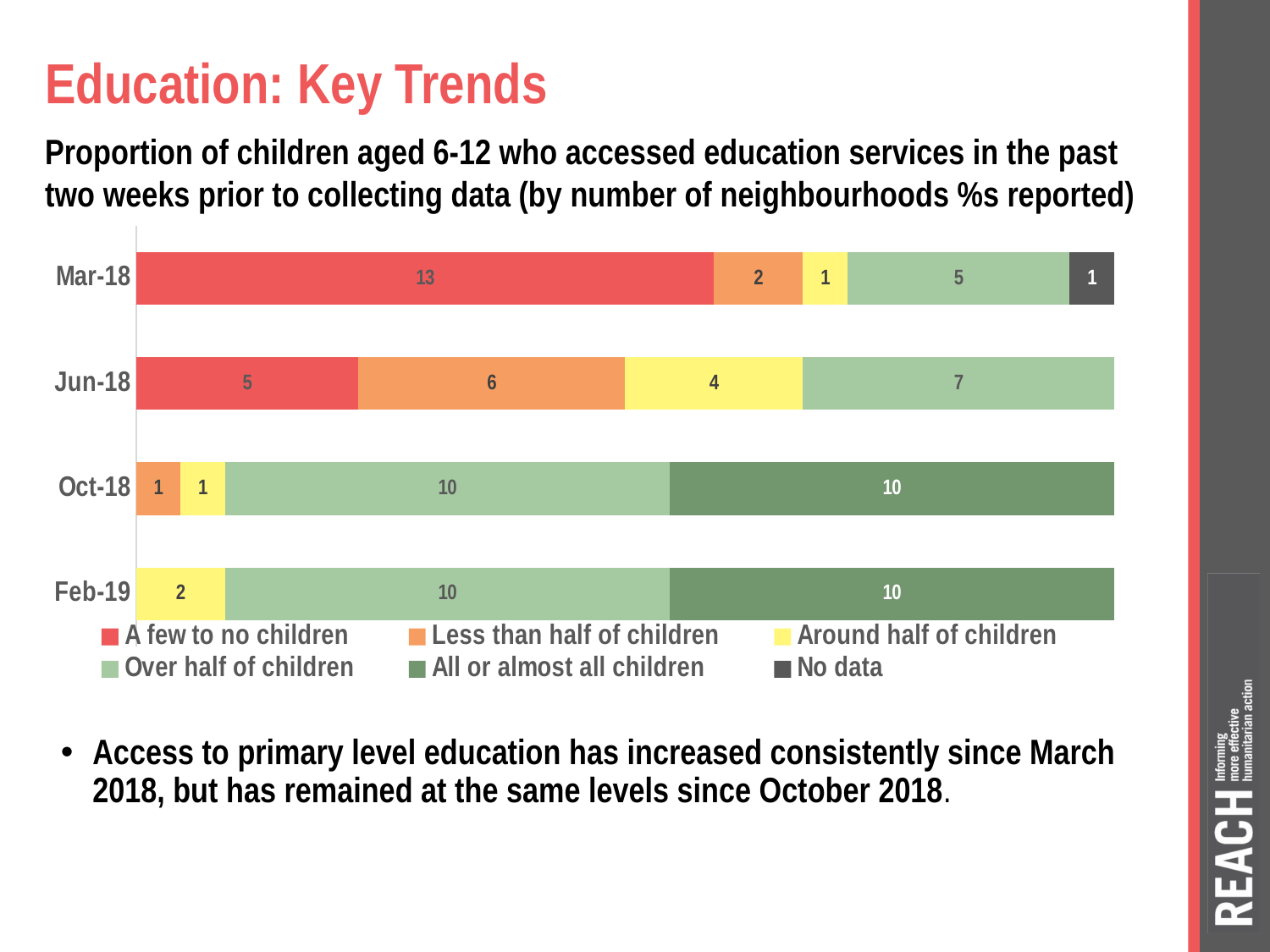

# Education: Key Trends
Proportion of children aged 6-12 who accessed education services in the past two weeks prior to collecting data (by number of neighbourhoods %s reported)

### Chart

| Category | A few to no children | Less than half of children | Around half of children | Over half of children | All or almost all children | No data |
|---|---|---|---|---|---|---|
| 43497 | None | None | 2.0 | 10.0 | 10.0 | None |
| 43374 | None | 1.0 | 1.0 | 10.0 | 10.0 | None |
| 43252 | 5.0 | 6.0 | 4.0 | 7.0 | None | None |
| 43160 | 13.0 | 2.0 | 1.0 | 5.0 | None | 1.0 |
Access to primary level education has increased consistently since March 2018, but has remained at the same levels since October 2018.